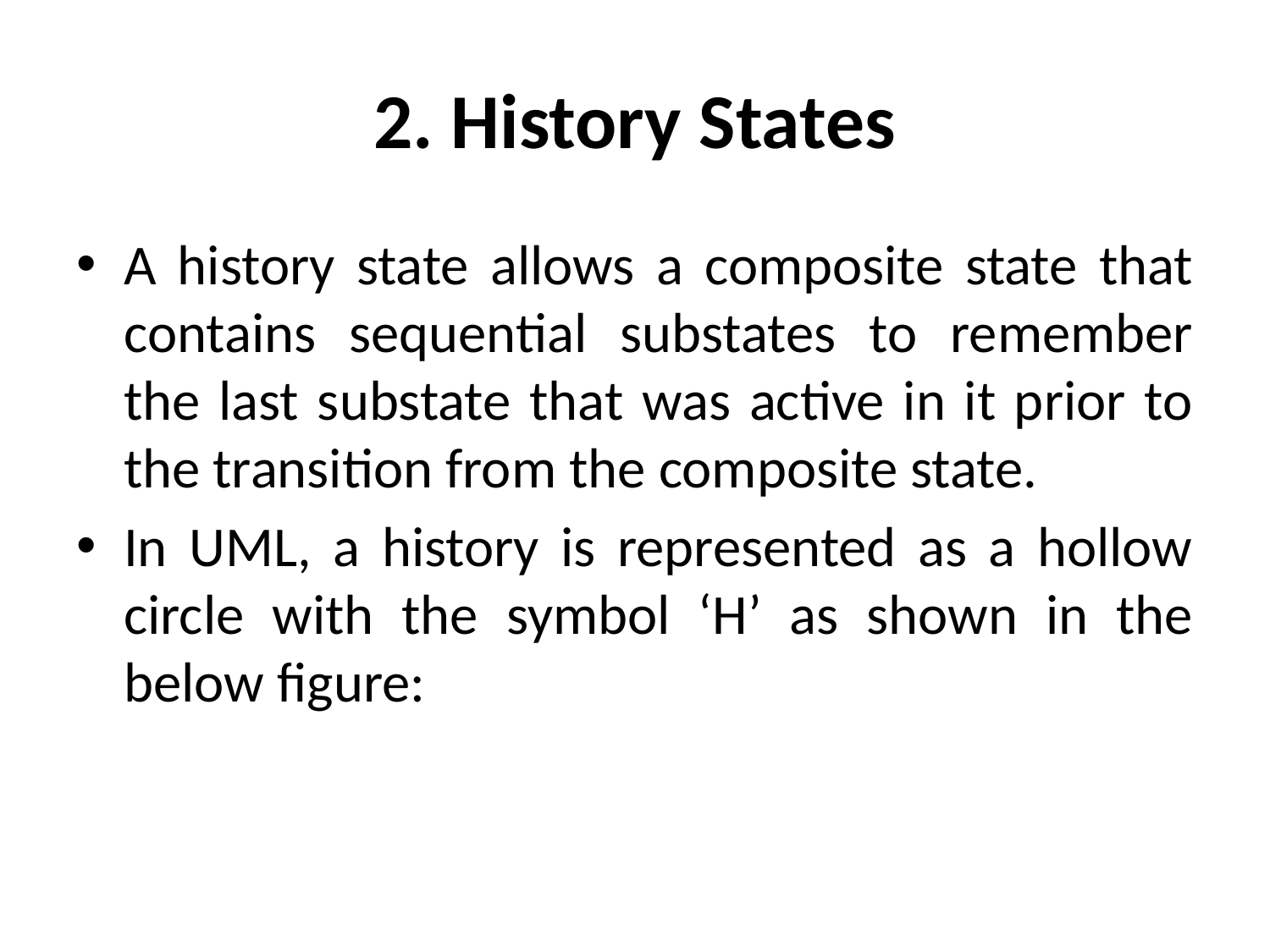

# 2. History States
A history state allows a composite state that contains sequential substates to remember the last substate that was active in it prior to the transition from the composite state.
In UML, a history is represented as a hollow circle with the symbol ‘H’ as shown in the below figure: